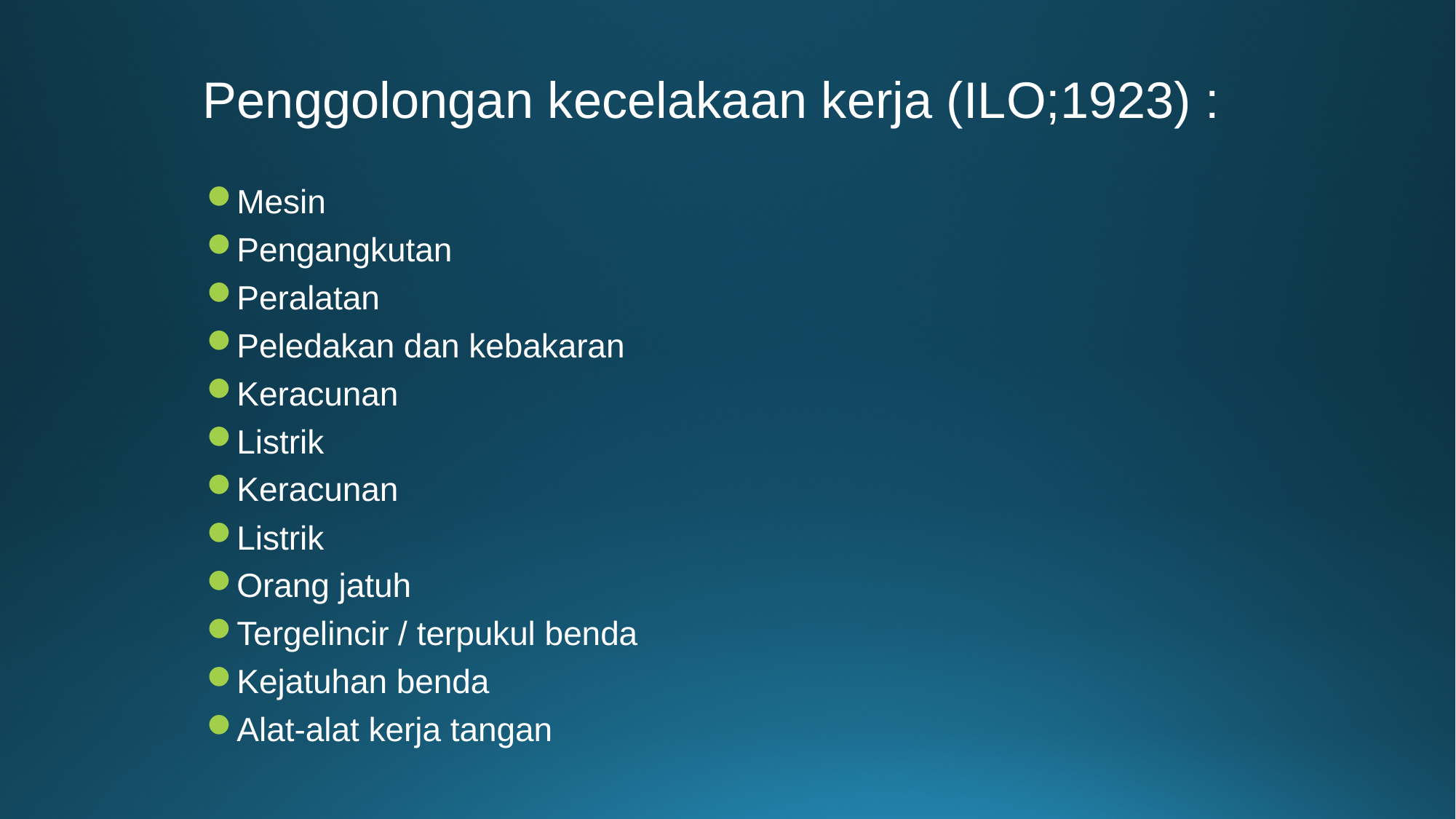

# Penggolongan kecelakaan kerja (ILO;1923) :
Mesin
Pengangkutan
Peralatan
Peledakan dan kebakaran
Keracunan
Listrik
Keracunan
Listrik
Orang jatuh
Tergelincir / terpukul benda
Kejatuhan benda
Alat-alat kerja tangan